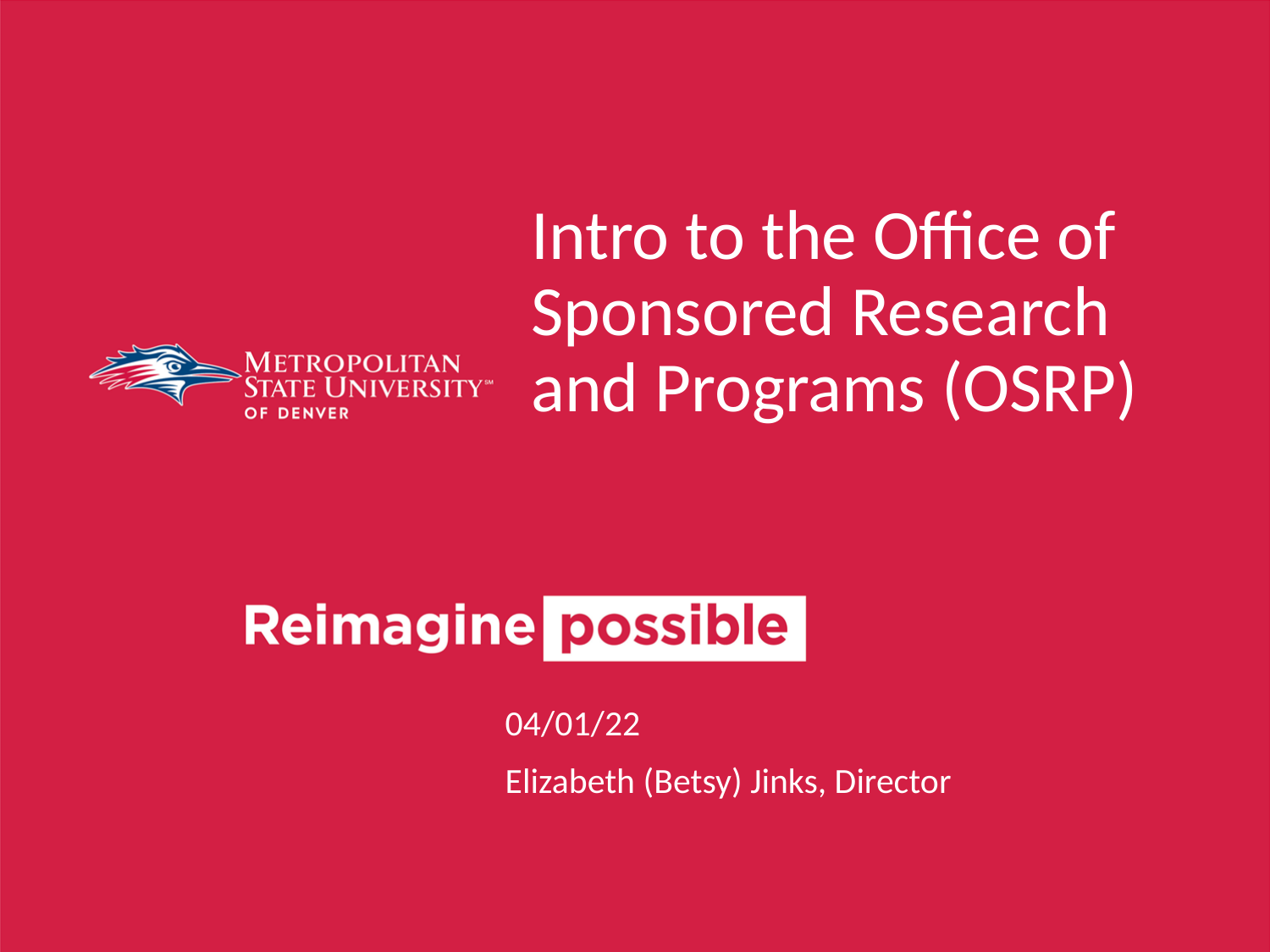

Intro to the Office of Sponsored Research and Programs (OSRP)
04/01/22
Elizabeth (Betsy) Jinks, Director